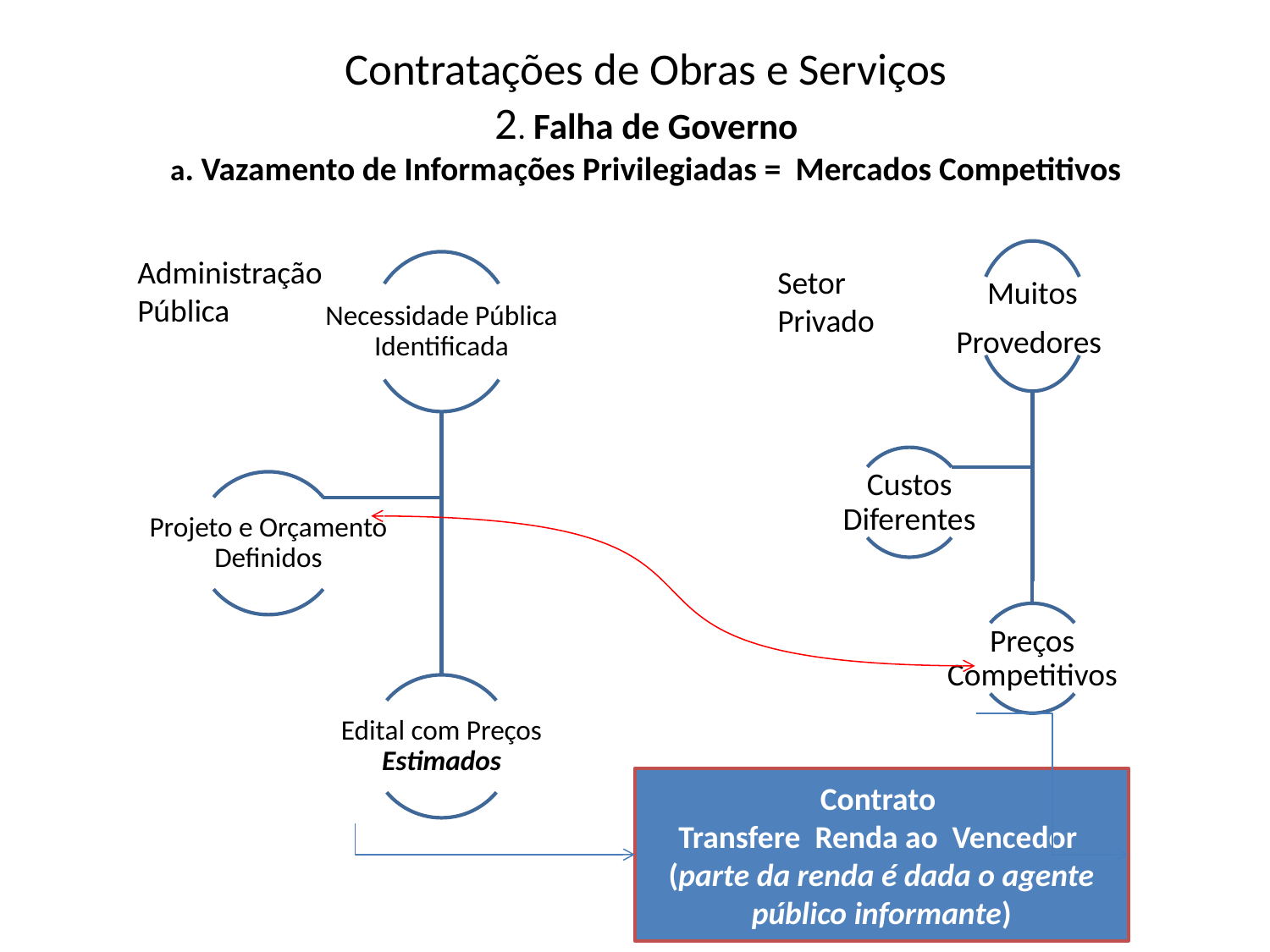

# Contratações de Obras e Serviços 2. Falha de Governo a. Vazamento de Informações Privilegiadas =  Mercados Competitivos
Administração Pública
Necessidade Pública Identificada
Edital com Preços Estimados
Projeto e Orçamento Definidos
Muitos
Provedores
Preços Competitivos
Custos Diferentes
Setor  Privado
Contrato
Transfere  Renda ao  Vencedor
(parte da renda é dada o agente público informante)